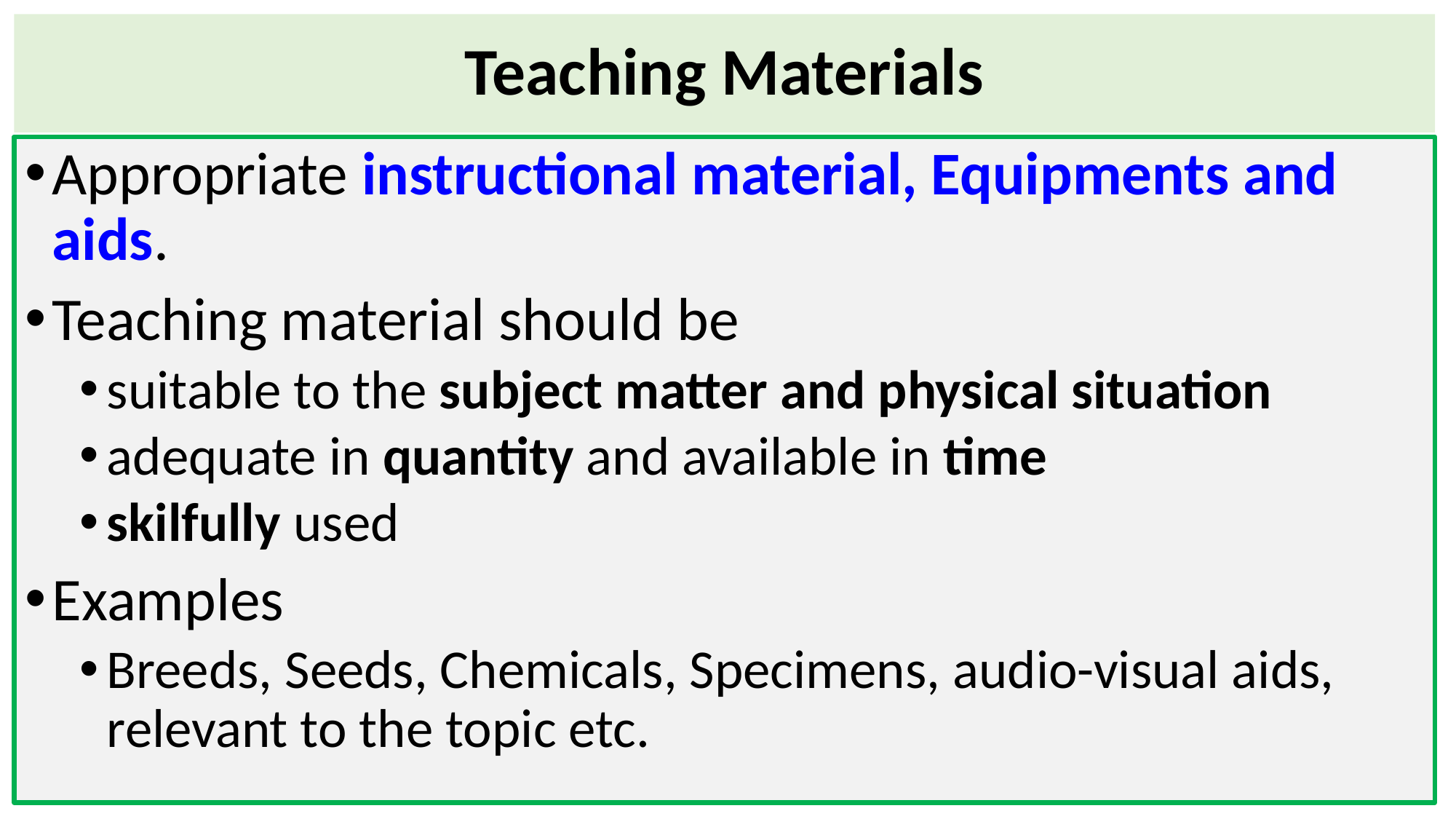

# Teaching Materials
Appropriate instructional material, Equipments and aids.
Teaching material should be
suitable to the subject matter and physical situation
adequate in quantity and available in time
skilfully used
Examples
Breeds, Seeds, Chemicals, Specimens, audio-visual aids, relevant to the topic etc.
72